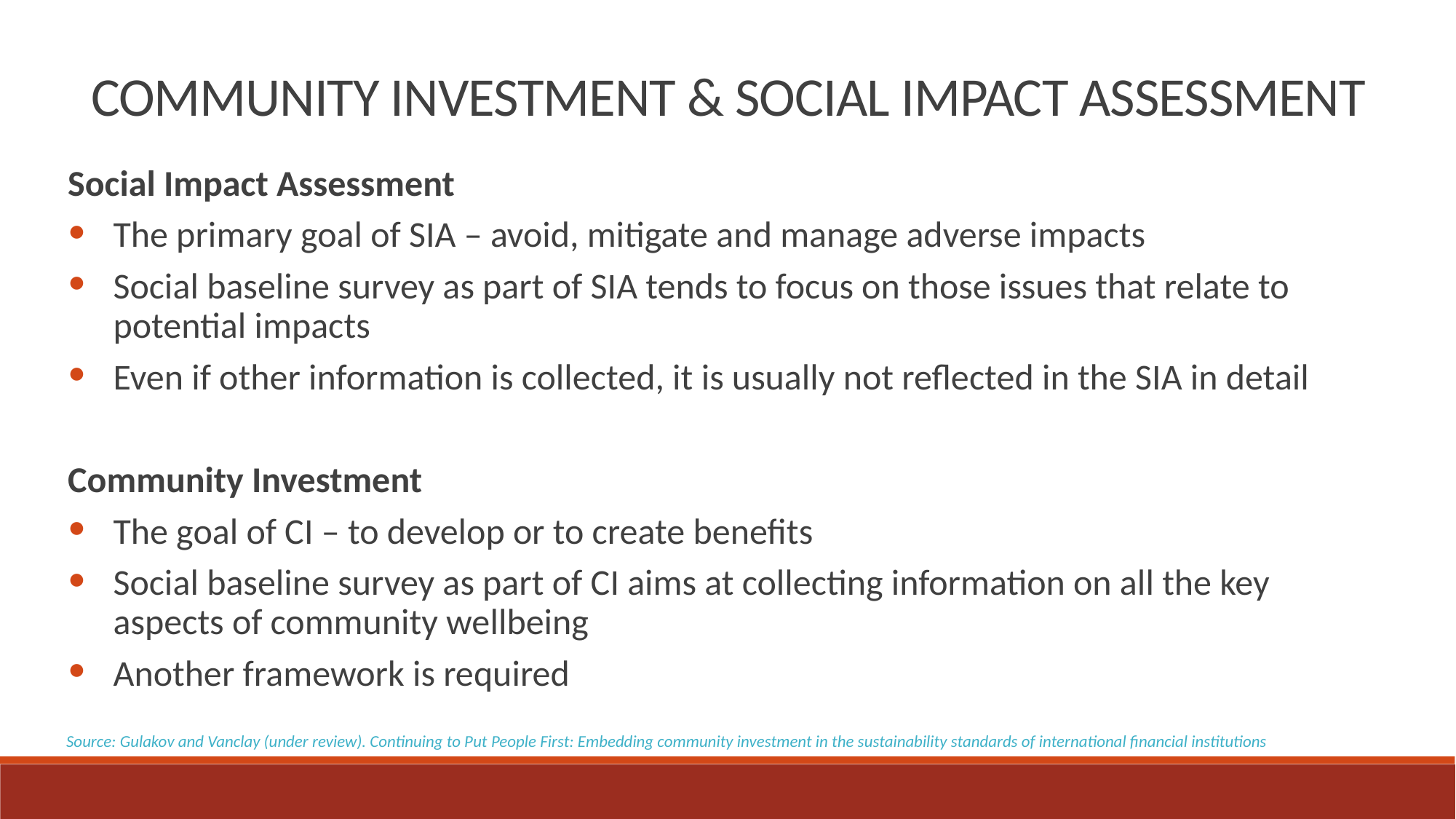

Community Investment & Social Impact Assessment
Social Impact Assessment
The primary goal of SIA – avoid, mitigate and manage adverse impacts
Social baseline survey as part of SIA tends to focus on those issues that relate to potential impacts
Even if other information is collected, it is usually not reflected in the SIA in detail

Community Investment
The goal of CI – to develop or to create benefits
Social baseline survey as part of CI aims at collecting information on all the key aspects of community wellbeing
Another framework is required
Source: Gulakov and Vanclay (under review). Continuing to Put People First: Embedding community investment in the sustainability standards of international financial institutions